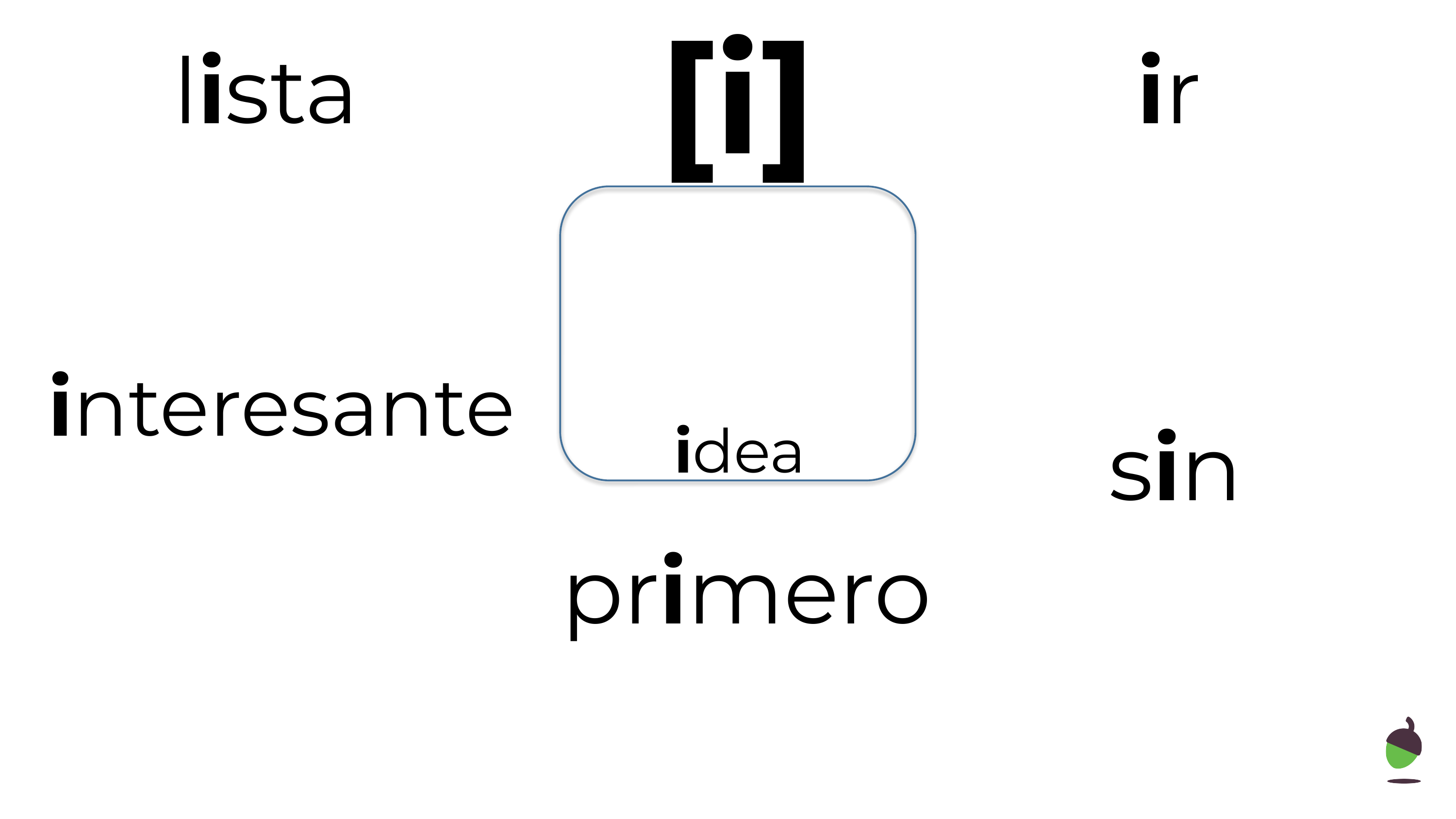

[i]
ir
lista

interesante
sin
idea
primero